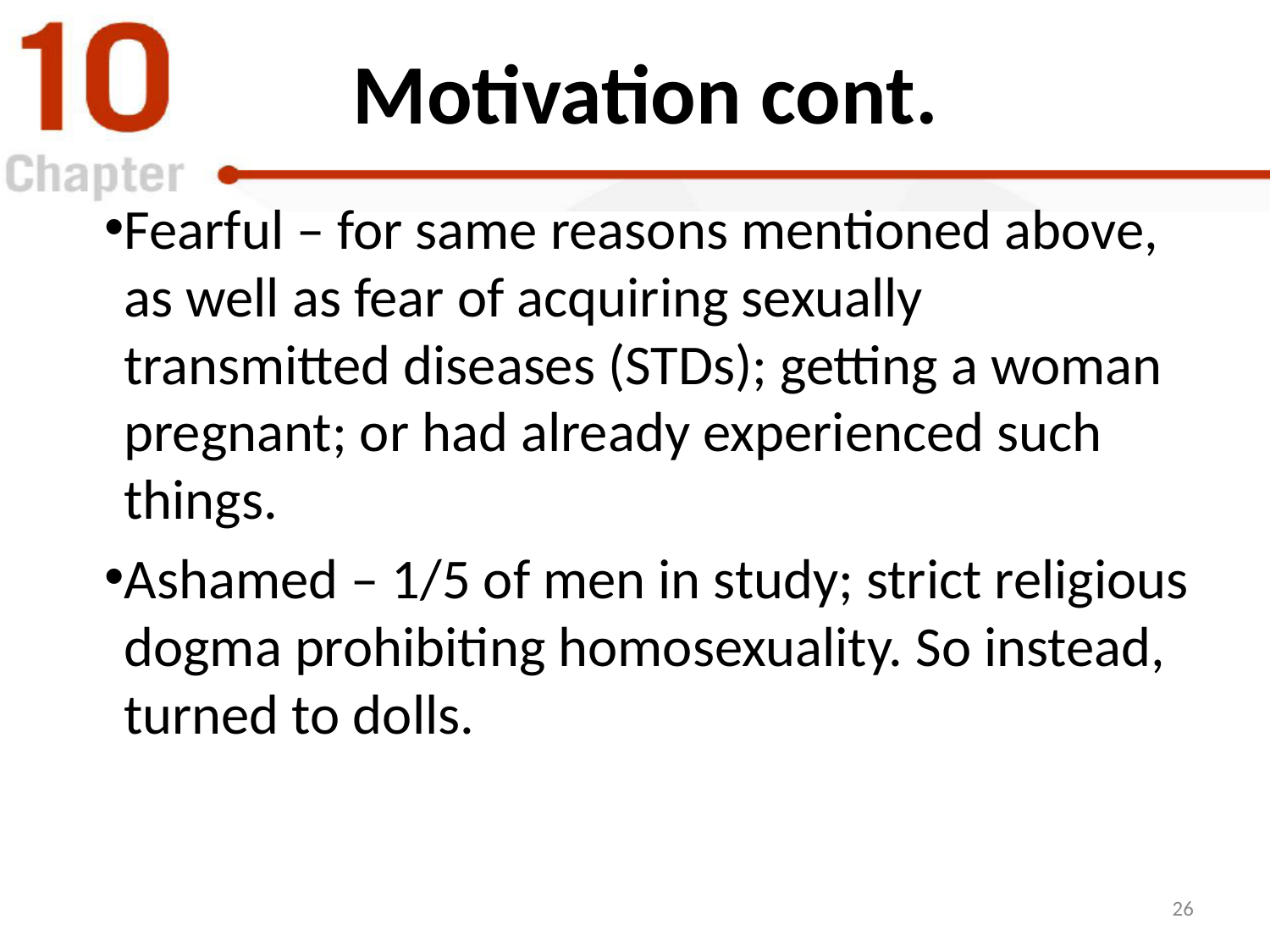

# Motivation cont.
Fearful – for same reasons mentioned above, as well as fear of acquiring sexually transmitted diseases (STDs); getting a woman pregnant; or had already experienced such things.
Ashamed – 1/5 of men in study; strict religious dogma prohibiting homosexuality. So instead, turned to dolls.
26